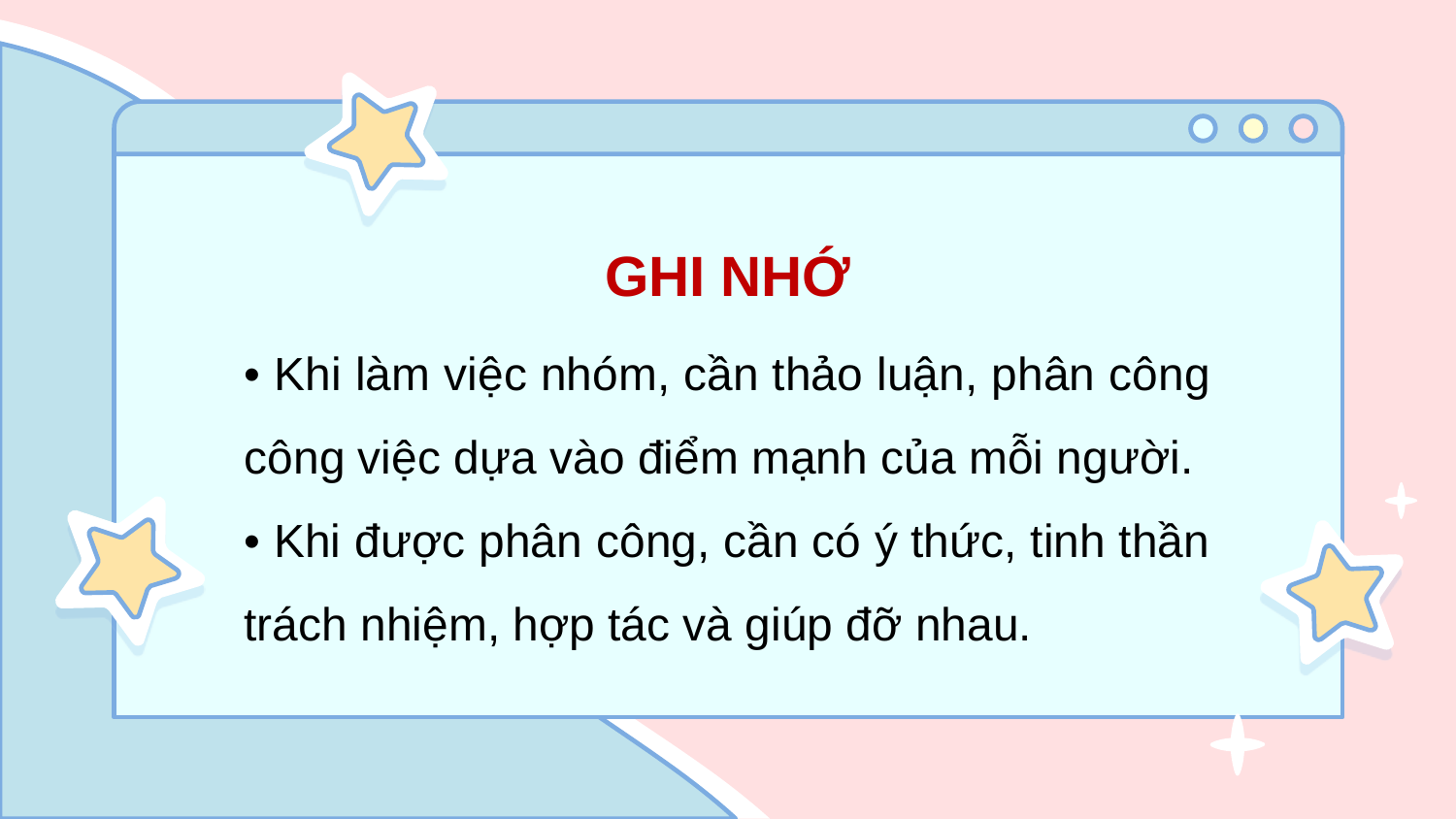

GHI NHỚ
• Khi làm việc nhóm, cần thảo luận, phân công công việc dựa vào điểm mạnh của mỗi người.
• Khi được phân công, cần có ý thức, tinh thần trách nhiệm, hợp tác và giúp đỡ nhau.